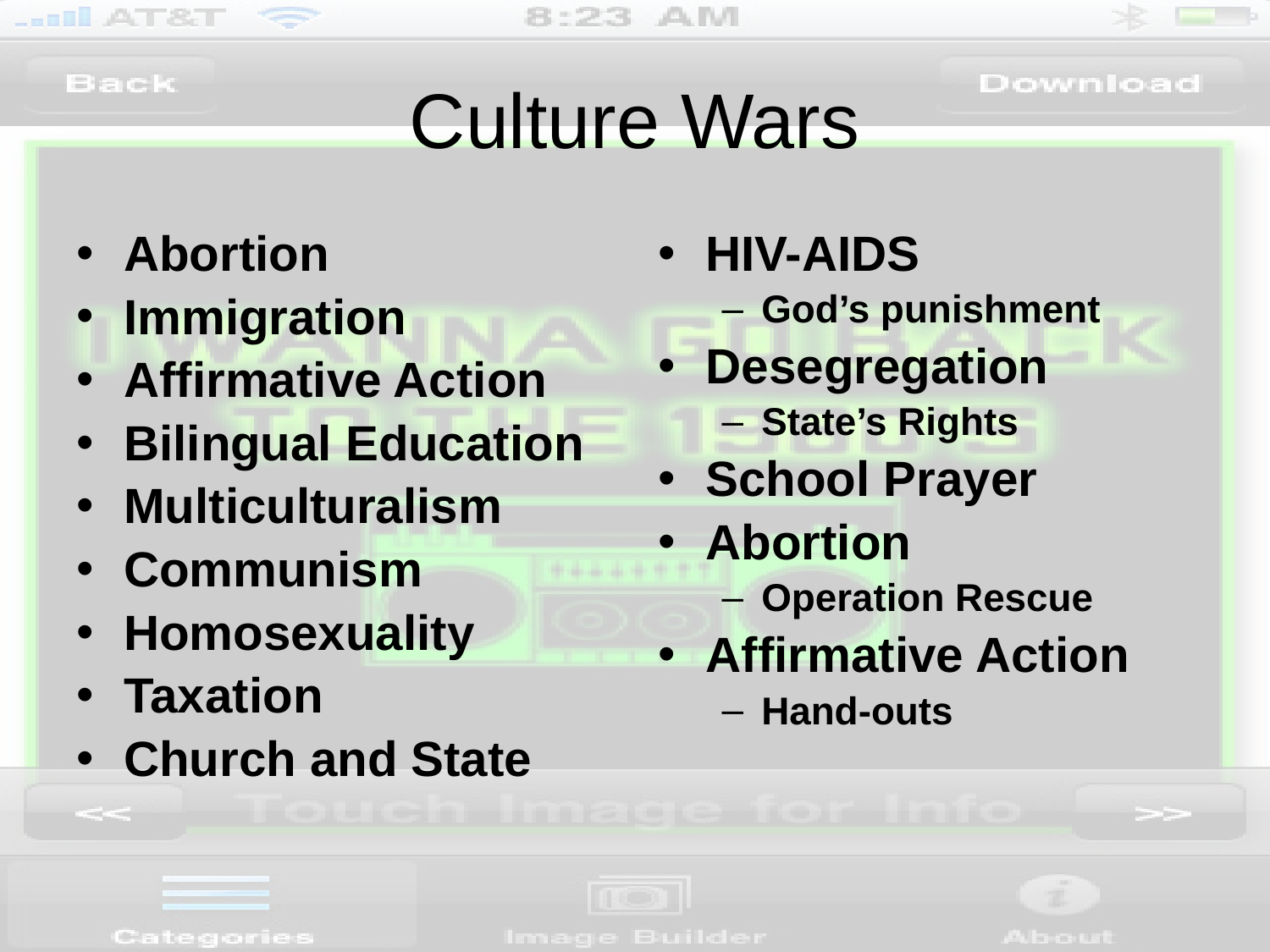

# Culture Wars
Abortion
Immigration
Affirmative Action
Bilingual Education
Multiculturalism
Communism
Homosexuality
Taxation
Church and State

HIV-AIDS
God’s punishment
Desegregation
State’s Rights
School Prayer
Abortion
Operation Rescue
Affirmative Action
Hand-outs